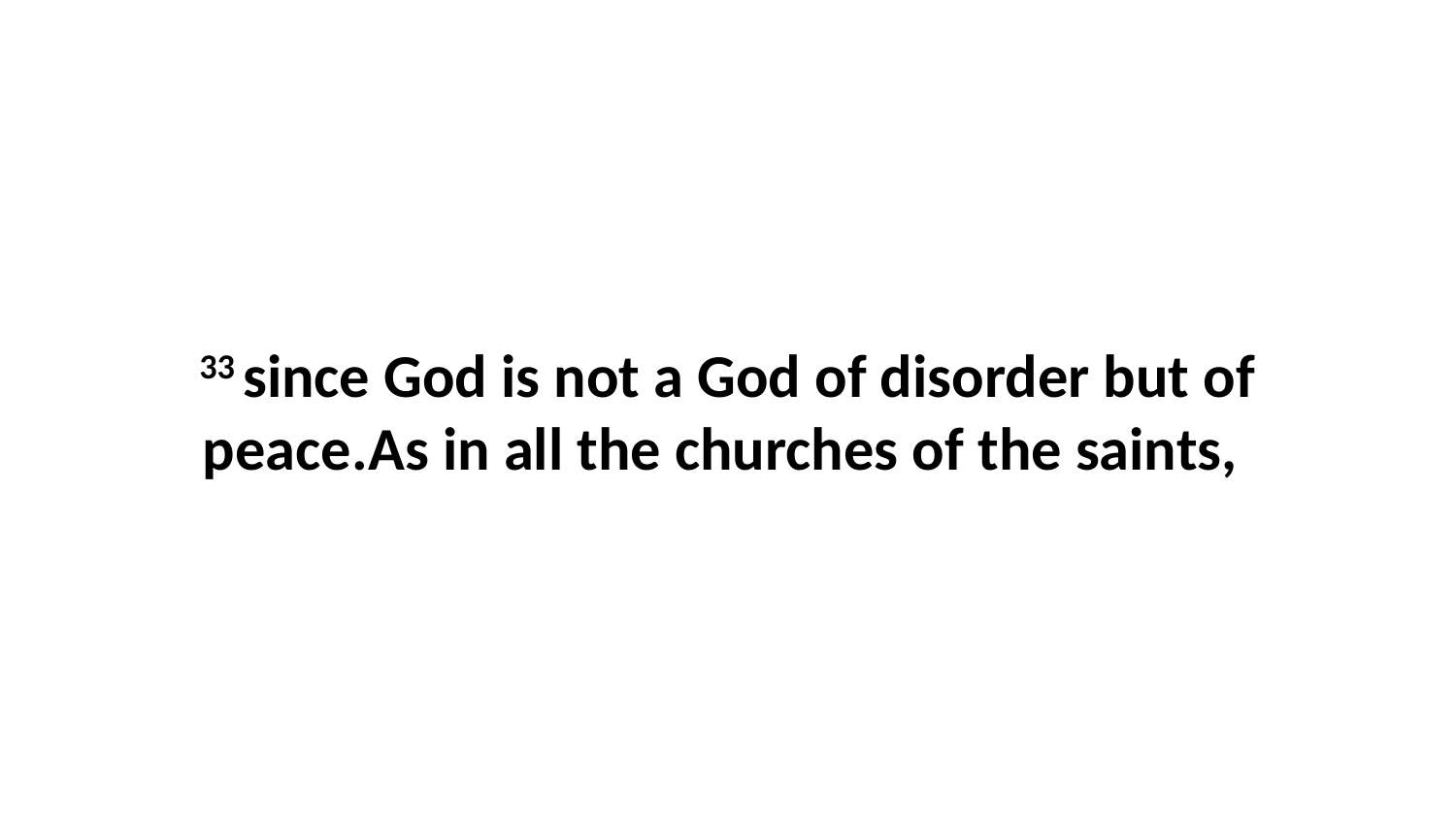

33 since God is not a God of disorder but of peace.As in all the churches of the saints,